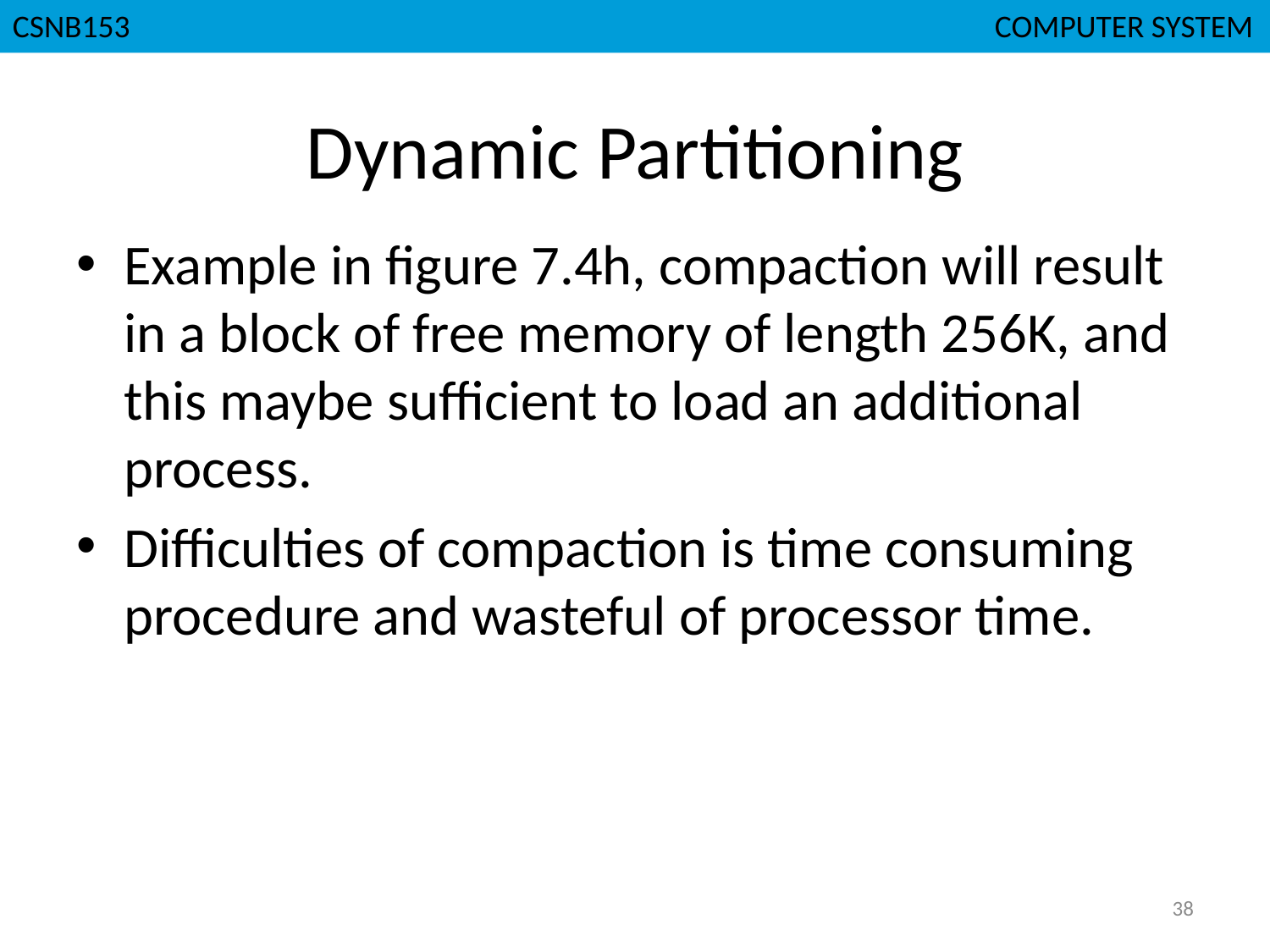

CSNB153							             COMPUTER SYSTEM
# Dynamic Partitioning
Example in figure 7.4h, compaction will result in a block of free memory of length 256K, and this maybe sufficient to load an additional process.
Difficulties of compaction is time consuming procedure and wasteful of processor time.
38